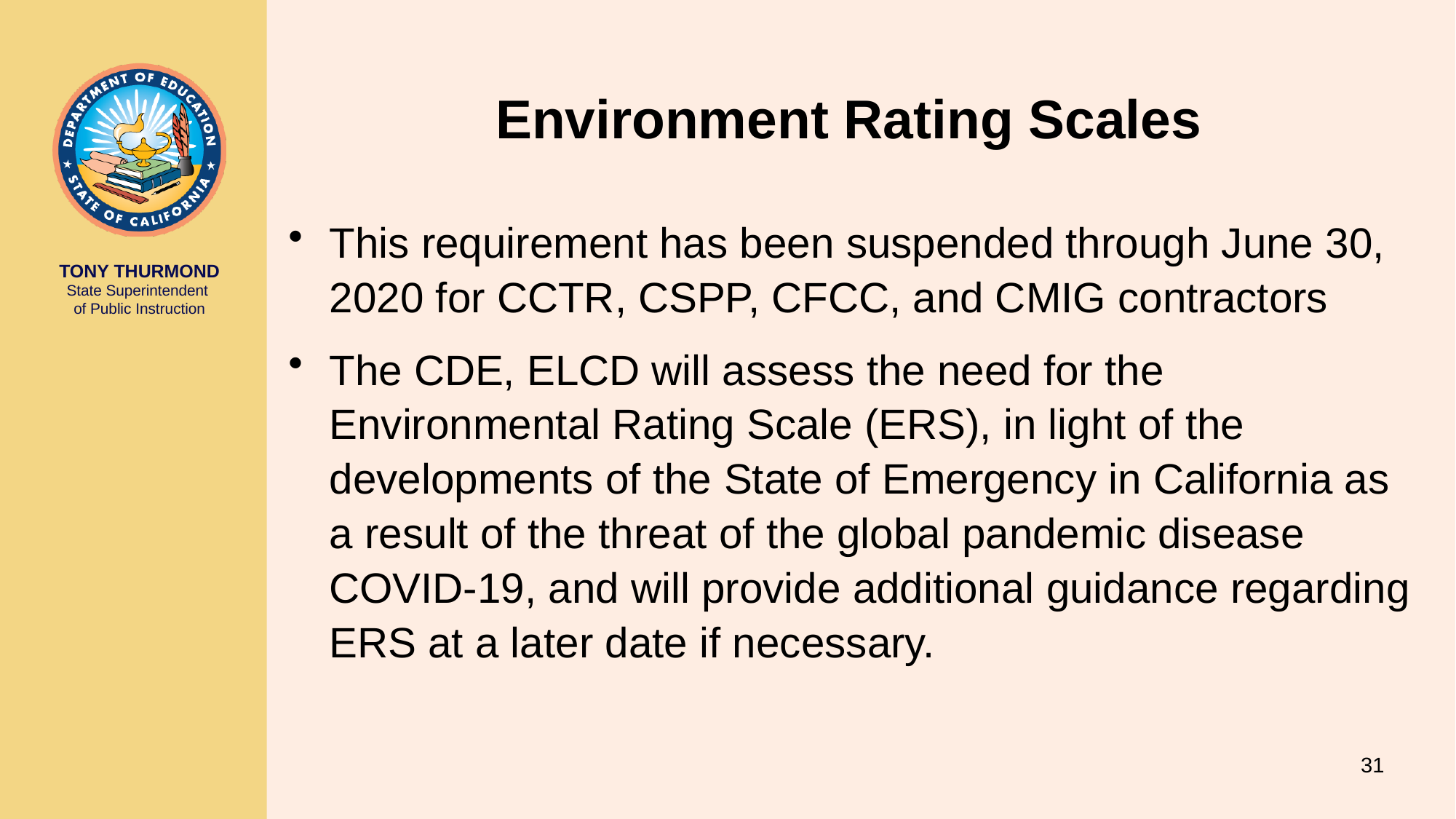

# Environment Rating Scales
This requirement has been suspended through June 30, 2020 for CCTR, CSPP, CFCC, and CMIG contractors
The CDE, ELCD will assess the need for the Environmental Rating Scale (ERS), in light of the developments of the State of Emergency in California as a result of the threat of the global pandemic disease COVID-19, and will provide additional guidance regarding ERS at a later date if necessary.

31